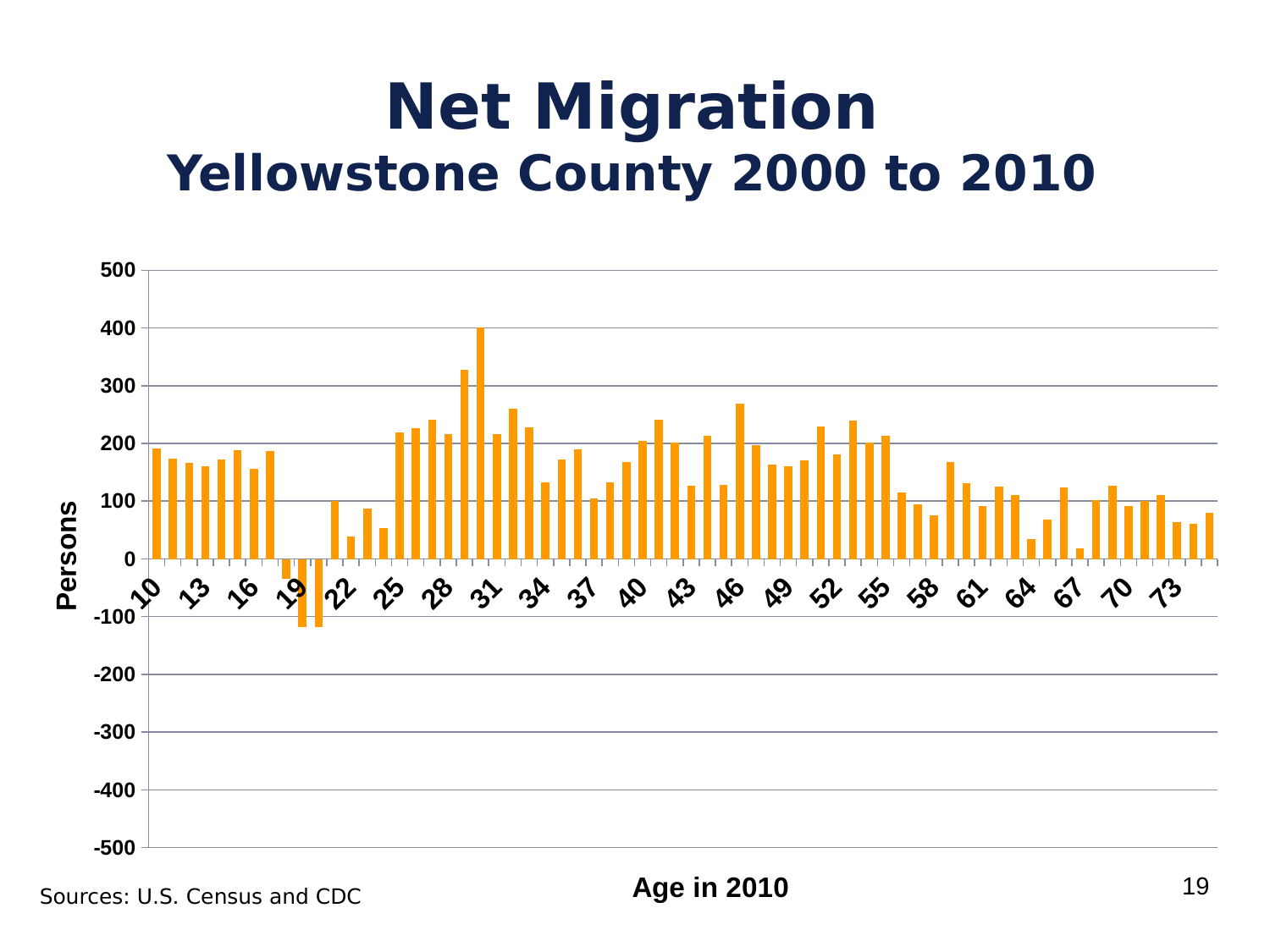

Net Migration
Yellowstone County 2000 to 2010

### Chart

| Category |  |
|---|---|
| 10 | 191.1 |
| 11 | 173.5 |
| 12 | 166.1 |
| 13 | 161.2 |
| 14 | 172.4 |
| 15 | 188.8 |
| 16 | 155.4 |
| 17 | 186.8 |
| 18 | -35.20000000000001 |
| 19 | -118.80000000000001 |
| 20 | -117.9 |
| 21 | 100.89999999999999 |
| 22 | 38.5 |
| 23 | 87.10000000000001 |
| 24 | 54.20000000000001 |
| 25 | 218.7 |
| 26 | 226.10000000000002 |
| 27 | 241.5 |
| 28 | 215.5 |
| 29 | 326.89999999999975 |
| 30 | 400.4 |
| 31 | 216.8 |
| 32 | 260.2 |
| 33 | 228.5 |
| 34 | 132.9 |
| 35 | 171.9 |
| 36 | 190.1 |
| 37 | 104.69999999999999 |
| 38 | 132.8 |
| 39 | 167.8 |
| 40 | 204.9 |
| 41 | 240.4 |
| 42 | 201.9 |
| 43 | 127.4 |
| 44 | 212.9 |
| 45 | 127.9 |
| 46 | 268.89999999999975 |
| 47 | 197.5 |
| 48 | 163.1 |
| 49 | 161.0 |
| 50 | 171.4 |
| 51 | 229.1 |
| 52 | 180.3 |
| 53 | 240.2 |
| 54 | 201.2 |
| 55 | 213.0 |
| 56 | 114.4 |
| 57 | 95.1 |
| 58 | 74.8 |
| 59 | 167.6 |
| 60 | 131.4 |
| 61 | 91.2 |
| 62 | 125.9 |
| 63 | 110.69999999999999 |
| 64 | 35.0 |
| 65 | 68.1 |
| 66 | 124.4 |
| 67 | 18.400000000000006 |
| 68 | 102.2 |
| 69 | 126.1 |
| 70 | 91.5 |
| 71 | 99.8 |
| 72 | 111.2 |
| 73 | 63.2 |
| 74 | 61.2 |
| 75 | 79.8 |
19
Sources: U.S. Census and CDC